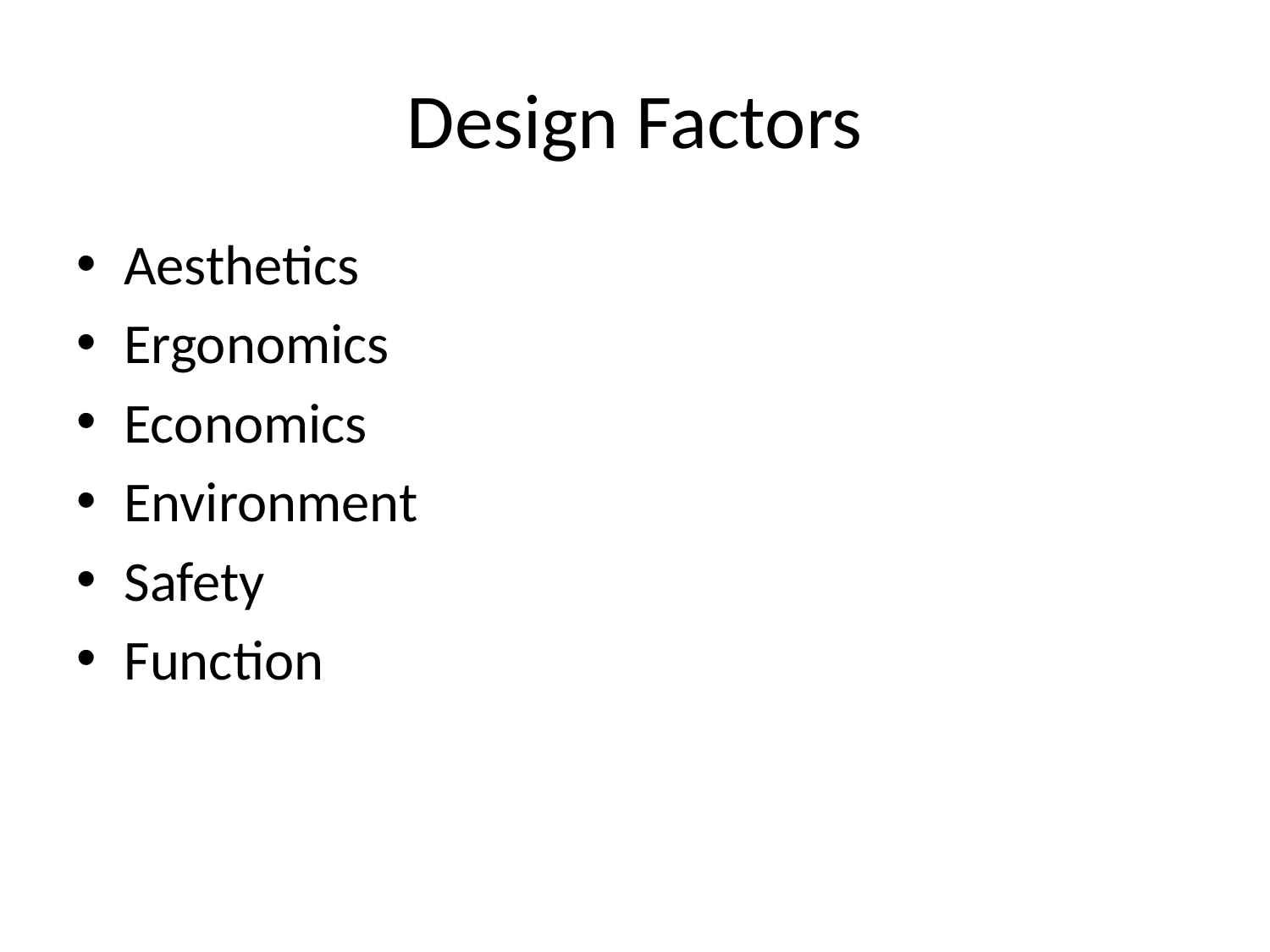

# Design Factors
Aesthetics
Ergonomics
Economics
Environment
Safety
Function